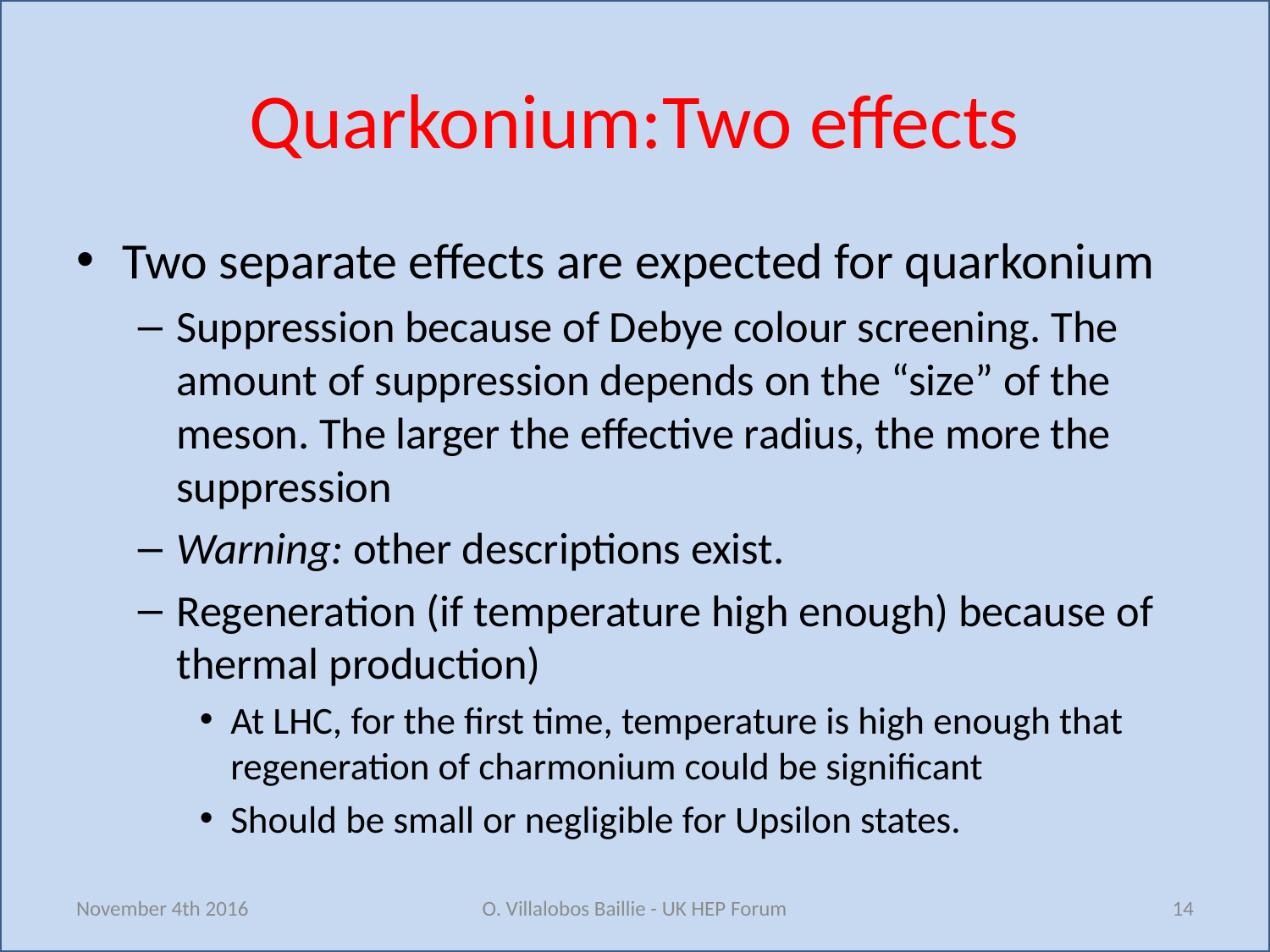

# Quarkonium:Two effects
Two separate effects are expected for quarkonium
Suppression because of Debye colour screening. The amount of suppression depends on the “size” of the meson. The larger the effective radius, the more the suppression
Warning: other descriptions exist.
Regeneration (if temperature high enough) because of thermal production)
At LHC, for the first time, temperature is high enough that regeneration of charmonium could be significant
Should be small or negligible for Upsilon states.
November 4th 2016
O. Villalobos Baillie - UK HEP Forum
14